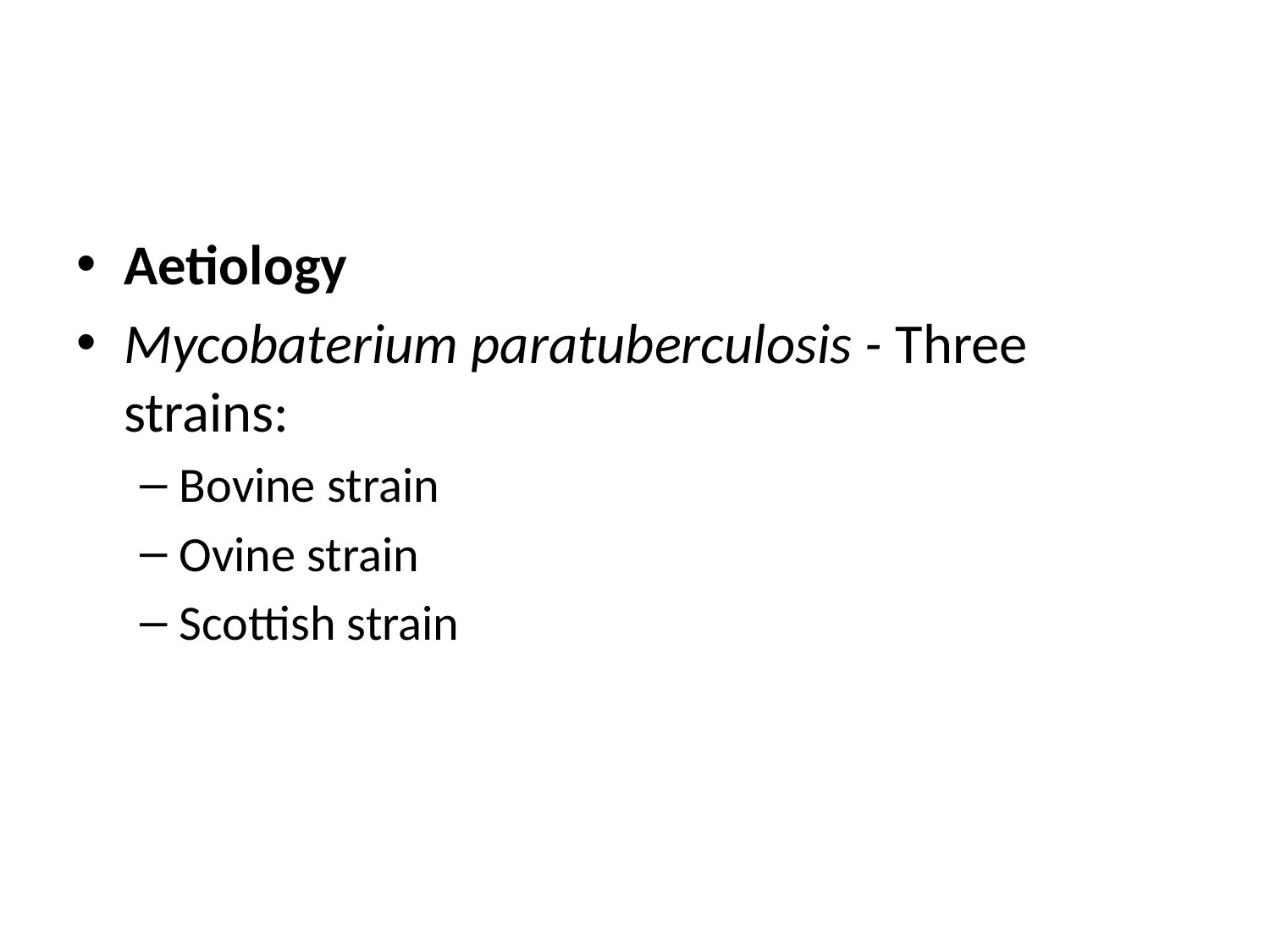

#
Aetiology
Mycobaterium paratuberculosis - Three strains:
Bovine strain
Ovine strain
Scottish strain